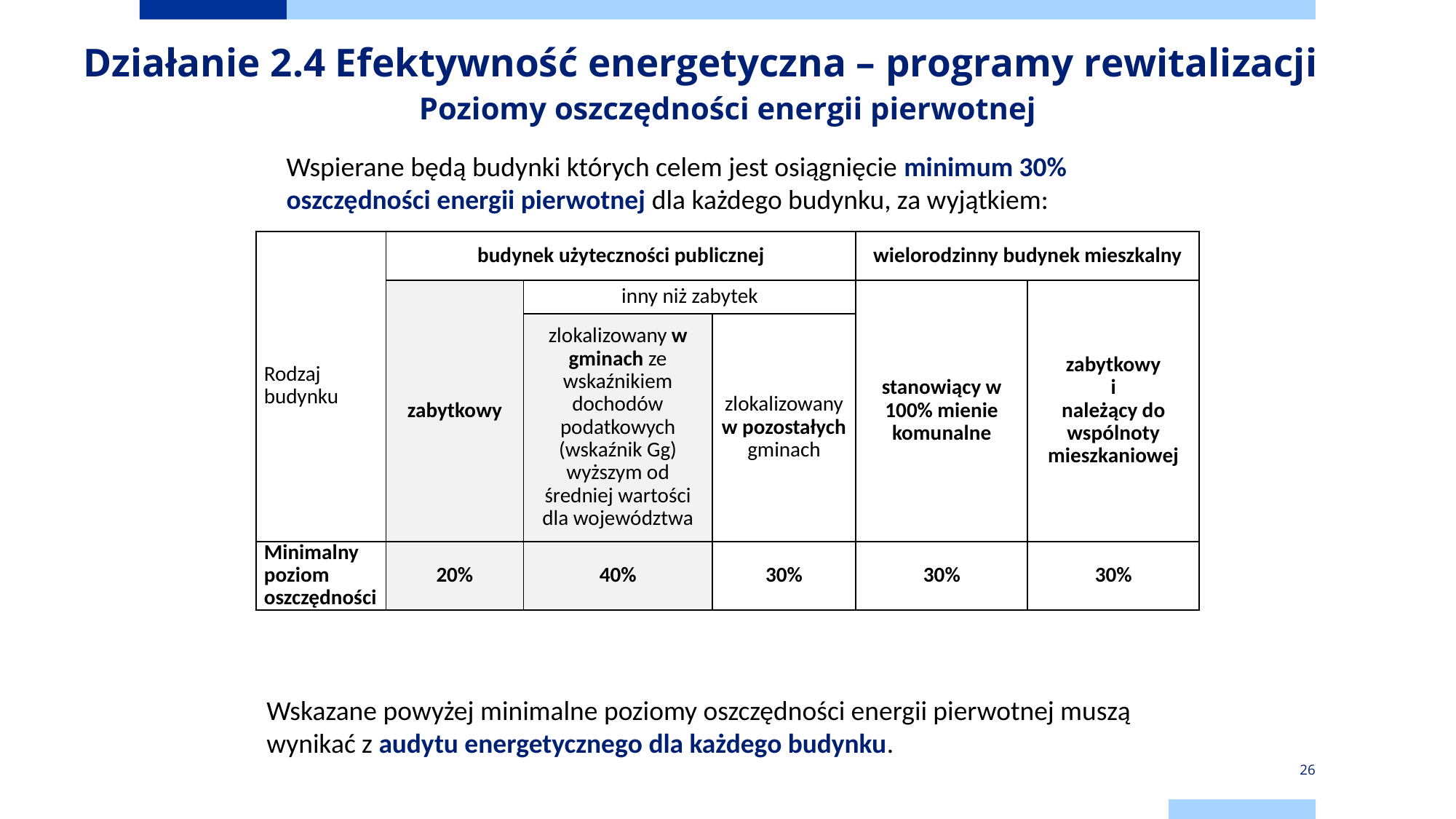

Działanie 2.4 Efektywność energetyczna – programy rewitalizacji
Poziomy oszczędności energii pierwotnej
Wspierane będą budynki których celem jest osiągnięcie minimum 30% oszczędności energii pierwotnej dla każdego budynku, za wyjątkiem:
| Rodzaj budynku | budynek użyteczności publicznej |  |  | wielorodzinny budynek mieszkalny |  |
| --- | --- | --- | --- | --- | --- |
|  | zabytkowy | inny niż zabytek |  | stanowiący w 100% mienie komunalne | zabytkowy i należący do wspólnoty mieszkaniowej |
|  |  | zlokalizowany w gminach ze wskaźnikiem dochodów podatkowych (wskaźnik Gg) wyższym od średniej wartości dla województwa | zlokalizowany w pozostałych gminach |  |  |
| Minimalny poziom oszczędności | 20% | 40% | 30% | 30% | 30% |
Wskazane powyżej minimalne poziomy oszczędności energii pierwotnej muszą wynikać z audytu energetycznego dla każdego budynku.
26